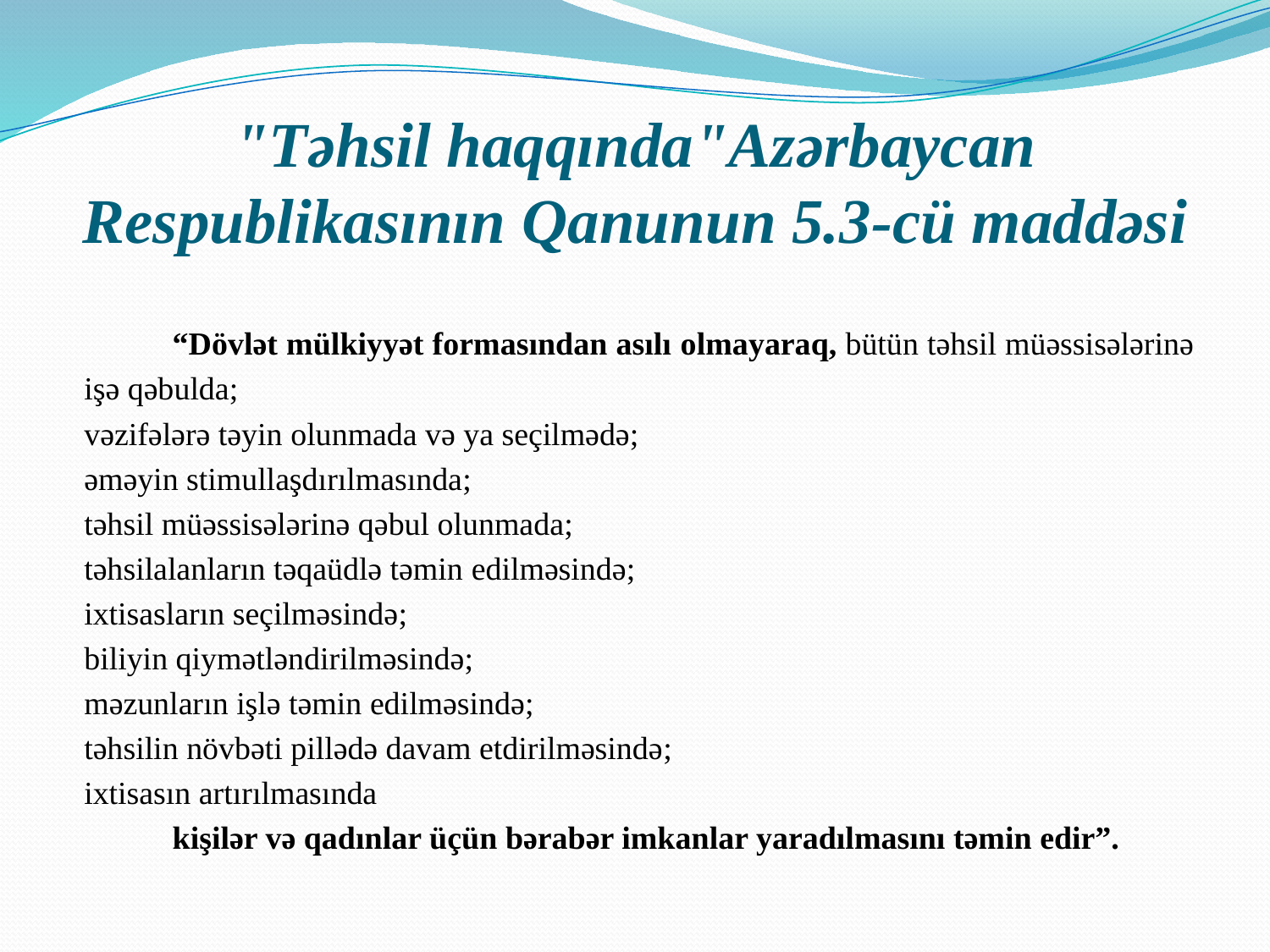

# "Təhsil haqqında"Azərbaycan Respublikasının Qanunun 5.3-cü maddəsi

	“Dövlət mülkiyyət formasından asılı оlmayaraq, bütün təhsil müəssisələrinə
 işə qəbulda;
 vəzifələrə təyin оlunmada və ya seçilmədə;
 əməyin stimullaşdırılmasında;
 təhsil müəssisələrinə qəbul olunmada;
 təhsilalanların təqaüdlə təmin edilməsində;
 iхtisasların seçilməsində;
 biliyin qiymətləndirilməsində;
 məzunların işlə təmin edilməsində;
 təhsilin növbəti pillədə davam etdirilməsində;
 iхtisasın artırılmasında
	kişilər və qadınlar üçün bərabər imkanlar yaradılmasını təmin edir”.